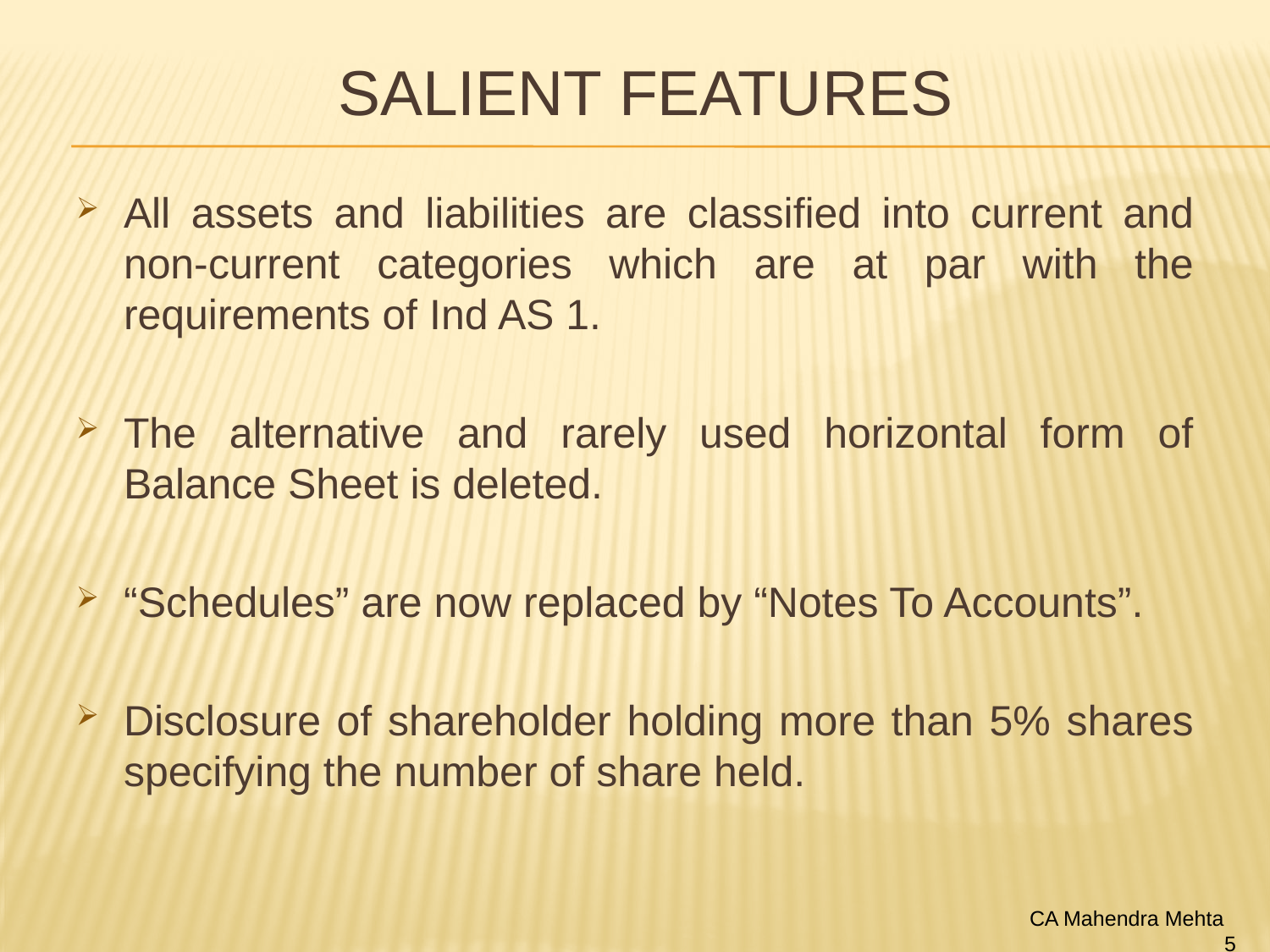

# Salient Features
All assets and liabilities are classified into current and non-current categories which are at par with the requirements of Ind AS 1.

The alternative and rarely used horizontal form of Balance Sheet is deleted.

“Schedules” are now replaced by “Notes To Accounts”.

Disclosure of shareholder holding more than 5% shares specifying the number of share held.

CA Mahendra Mehta  5